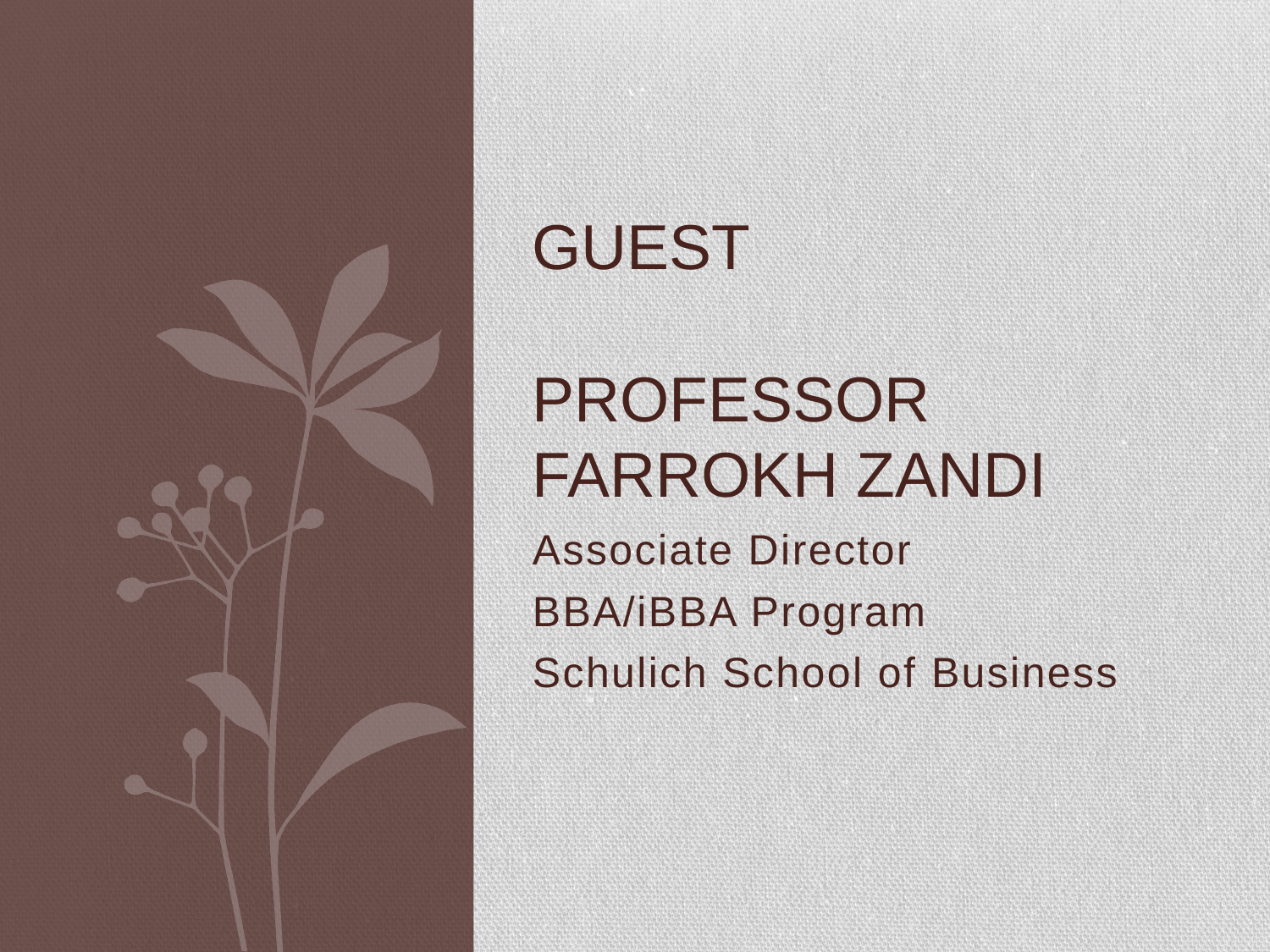

# guest Professor farrokh zandi
Associate Director
BBA/iBBA Program
Schulich School of Business